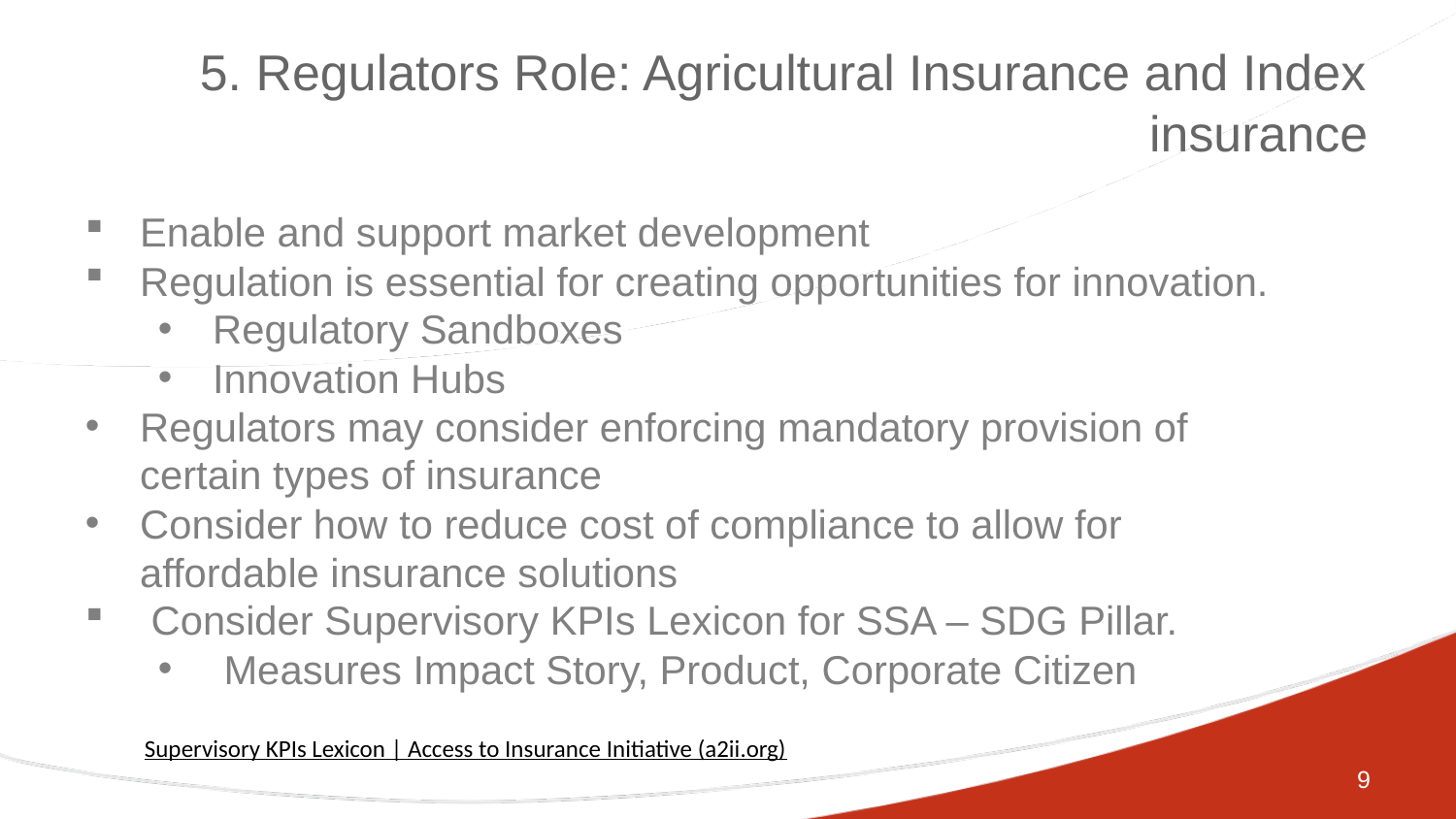

# 5. Regulators Role: Agricultural Insurance and Index insurance
Enable and support market development
Regulation is essential for creating opportunities for innovation.
Regulatory Sandboxes
Innovation Hubs
Regulators may consider enforcing mandatory provision of certain types of insurance
Consider how to reduce cost of compliance to allow for affordable insurance solutions
 Consider Supervisory KPIs Lexicon for SSA – SDG Pillar.
 Measures Impact Story, Product, Corporate Citizen
Supervisory KPIs Lexicon | Access to Insurance Initiative (a2ii.org)